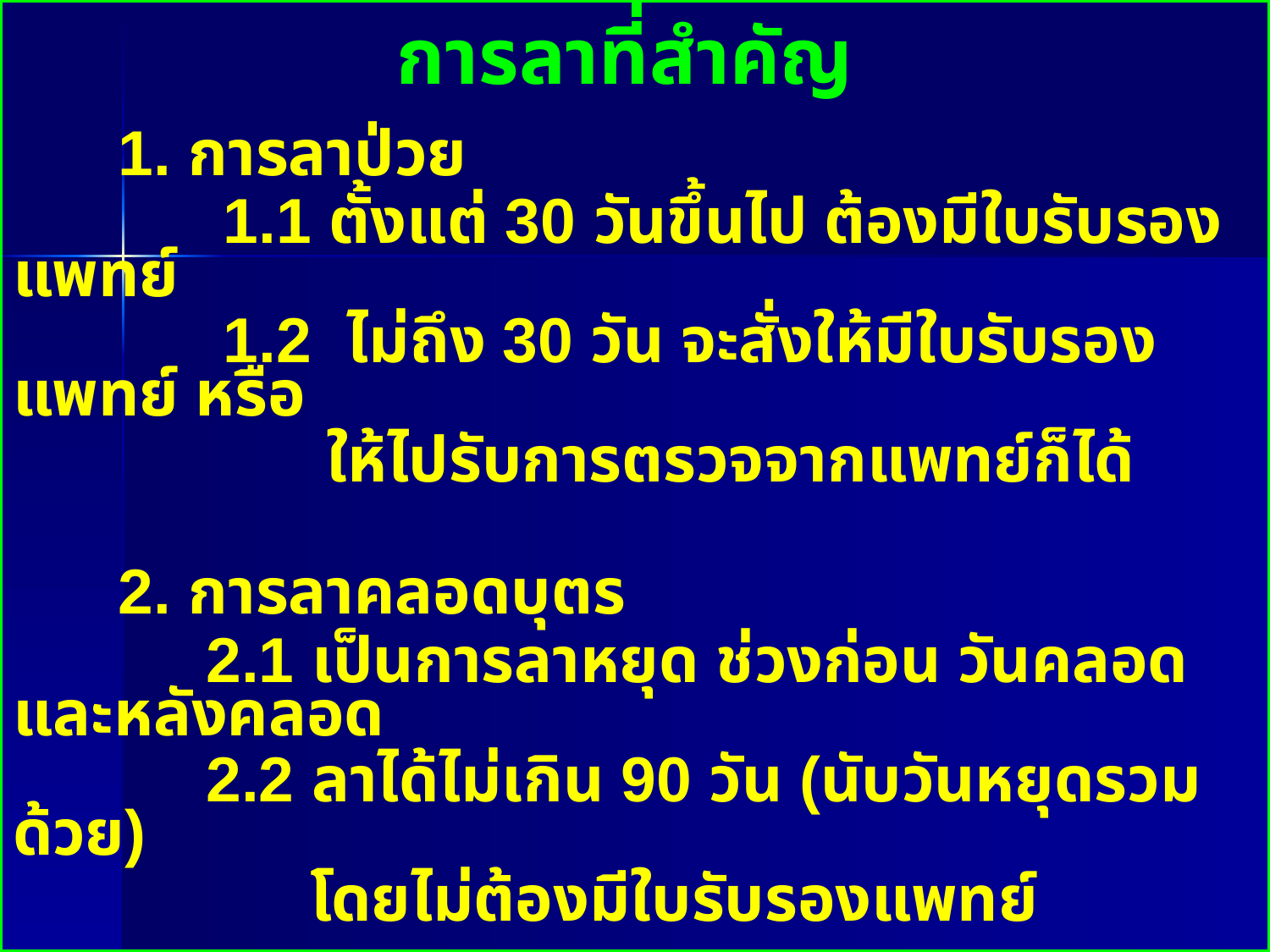

การลาที่สำคัญ
      1. การลาป่วย
            1.1 ตั้งแต่ 30 วันขึ้นไป ต้องมีใบรับรองแพทย์
            1.2  ไม่ถึง 30 วัน จะสั่งให้มีใบรับรองแพทย์ หรือ
                   ให้ไปรับการตรวจจากแพทย์ก็ได้
      2. การลาคลอดบุตร
           2.1 เป็นการลาหยุด ช่วงก่อน วันคลอด และหลังคลอด
           2.2 ลาได้ไม่เกิน 90 วัน (นับวันหยุดรวมด้วย)
                  โดยไม่ต้องมีใบรับรองแพทย์

    1.นางสาวลาคลอดบุตร ได้หรือไม่
    2. คลอดได้ 15 วัน บุตรตายต้องกลับมาทำงาน หรือไม่